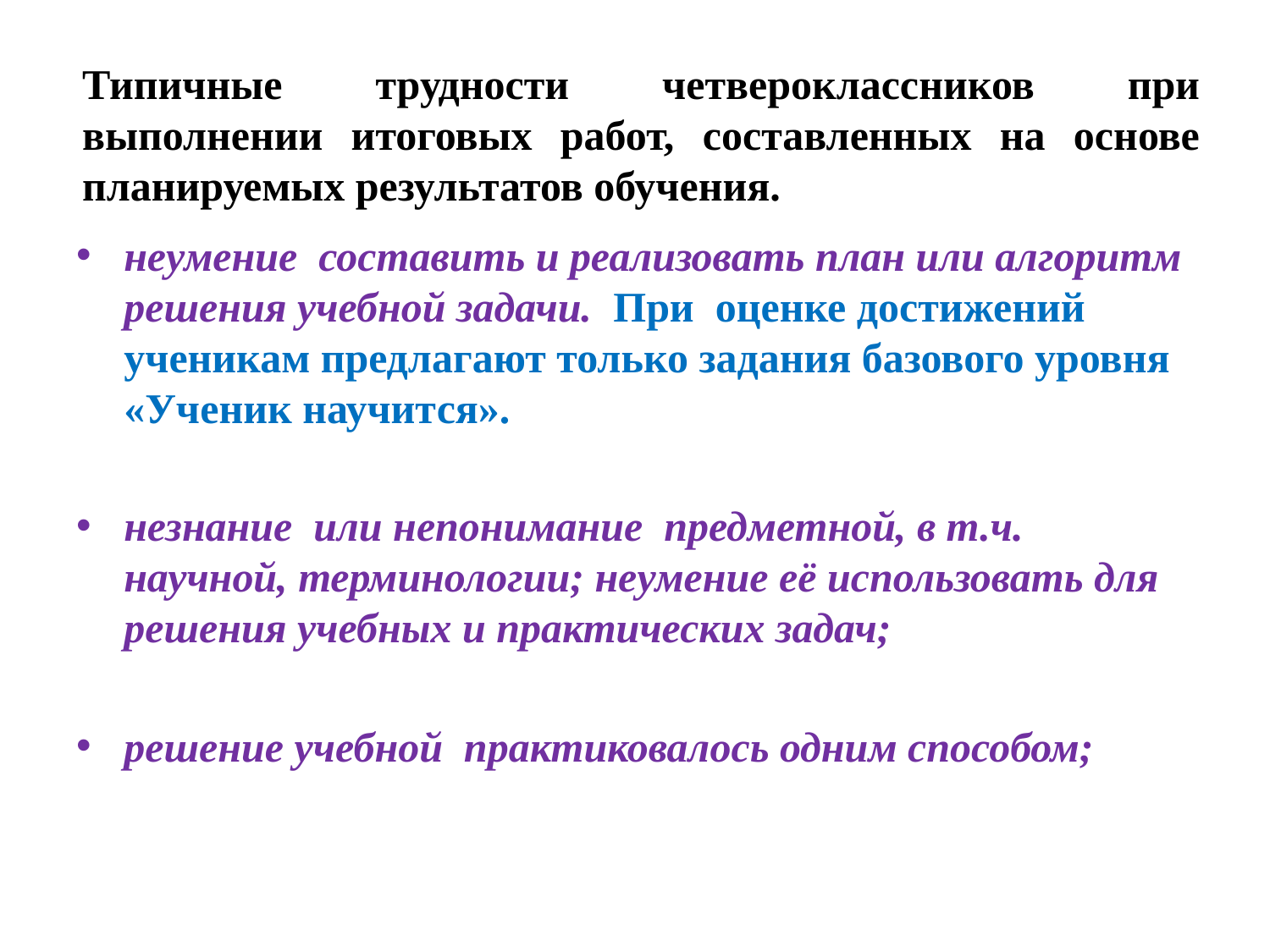

# Типичные трудности четвероклассников при выполнении итоговых работ, составленных на основе планируемых результатов обучения.
неумение  составить и реализовать план или алгоритм решения учебной задачи.  При  оценке достижений ученикам предлагают только задания базового уровня «Ученик научится».

незнание  или непонимание  предметной, в т.ч. научной, терминологии; неумение её использовать для решения учебных и практических задач;

решение учебной  практиковалось одним способом;